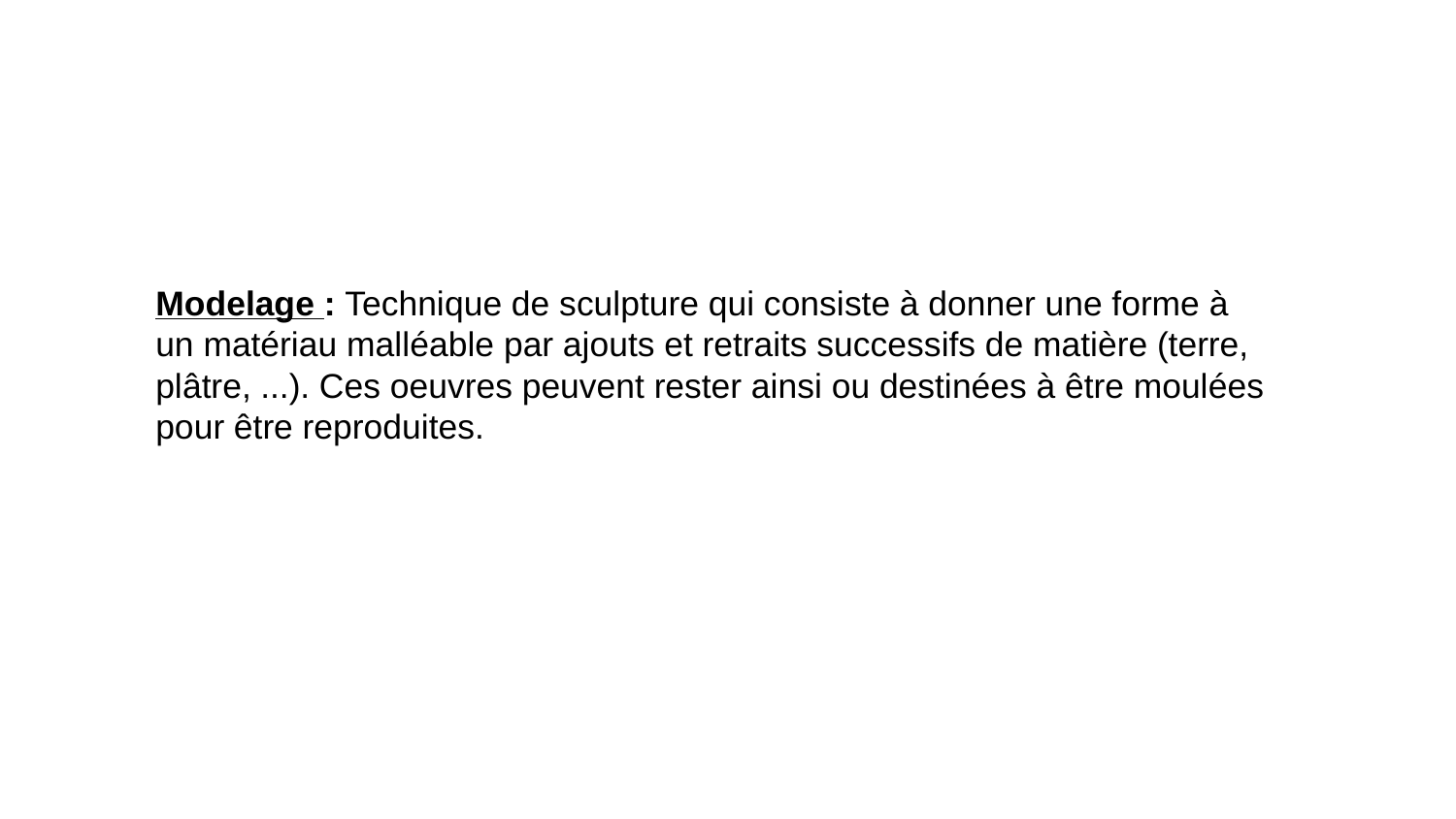

Modelage : Technique de sculpture qui consiste à donner une forme à un matériau malléable par ajouts et retraits successifs de matière (terre, plâtre, ...). Ces oeuvres peuvent rester ainsi ou destinées à être moulées pour être reproduites.